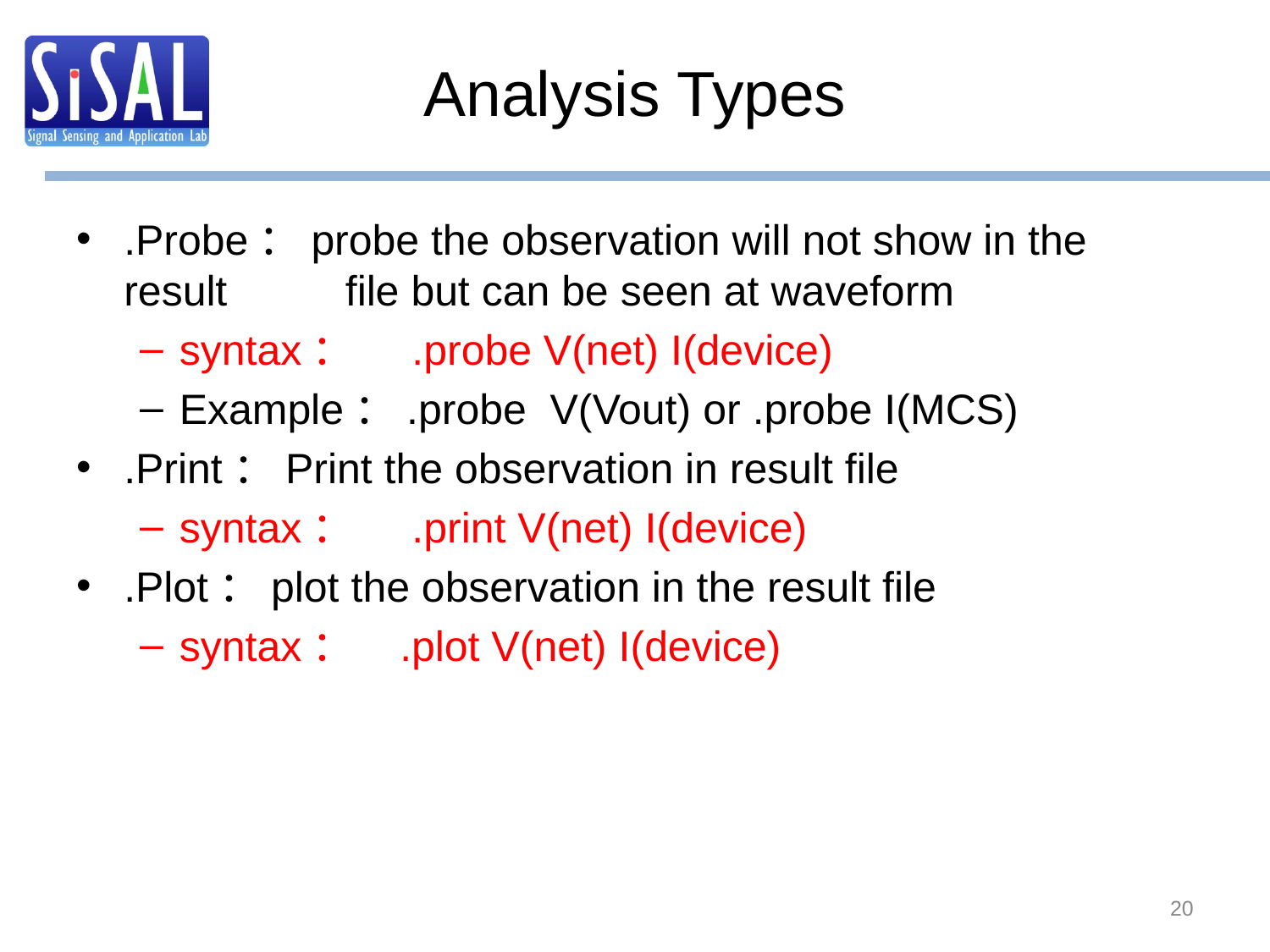

# Analysis Types
.Probe：probe the observation will not show in the result 	        file but can be seen at waveform
syntax：    .probe V(net) I(device)
Example：.probe  V(Vout) or .probe I(MCS)
.Print：Print the observation in result file
syntax：    .print V(net) I(device)
.Plot：plot the observation in the result file
syntax：   .plot V(net) I(device)

20